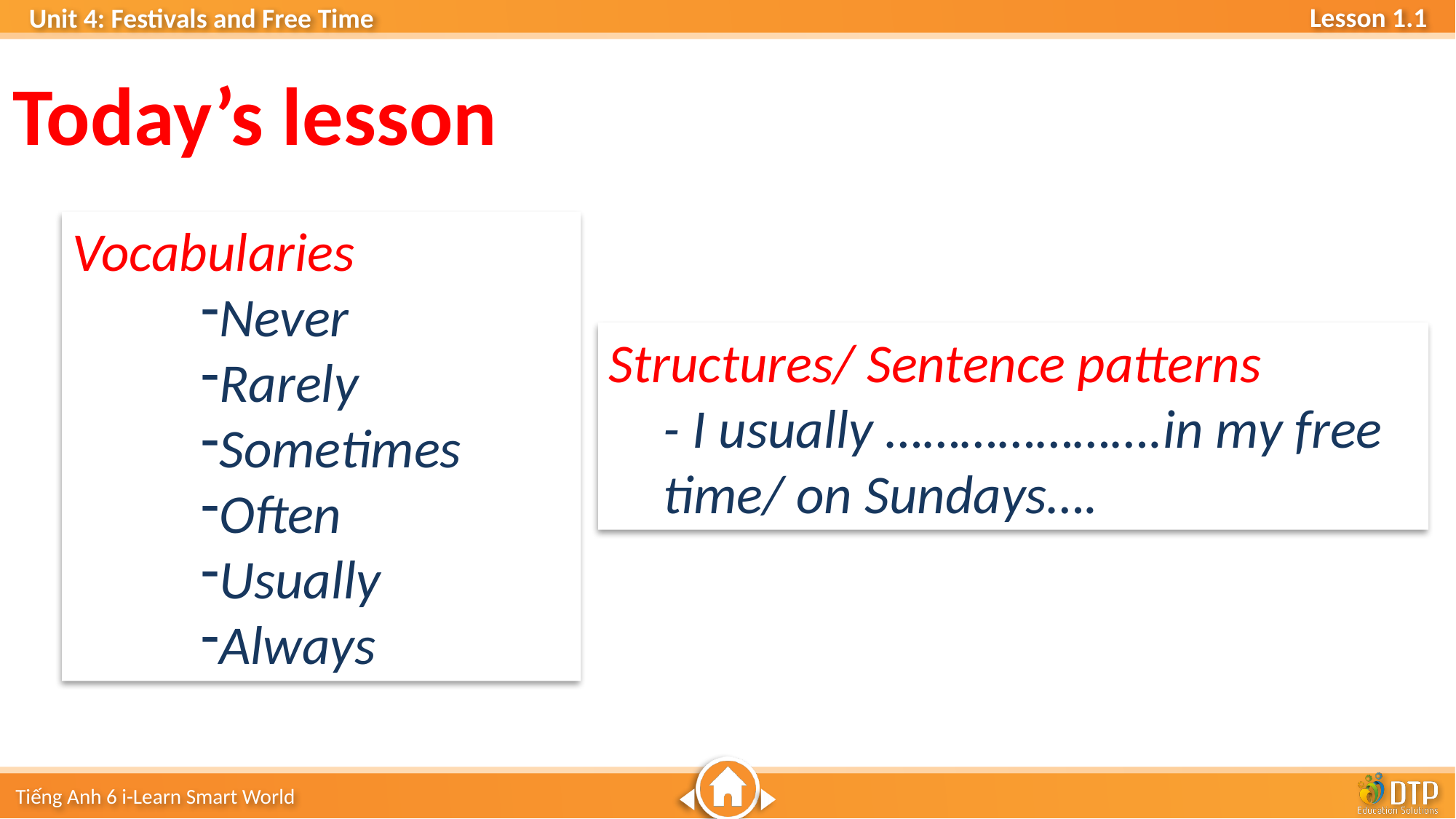

Today’s lesson
Vocabularies
Never
Rarely
Sometimes
Often
Usually
Always
Structures/ Sentence patterns
- I usually ………………….in my free time/ on Sundays….